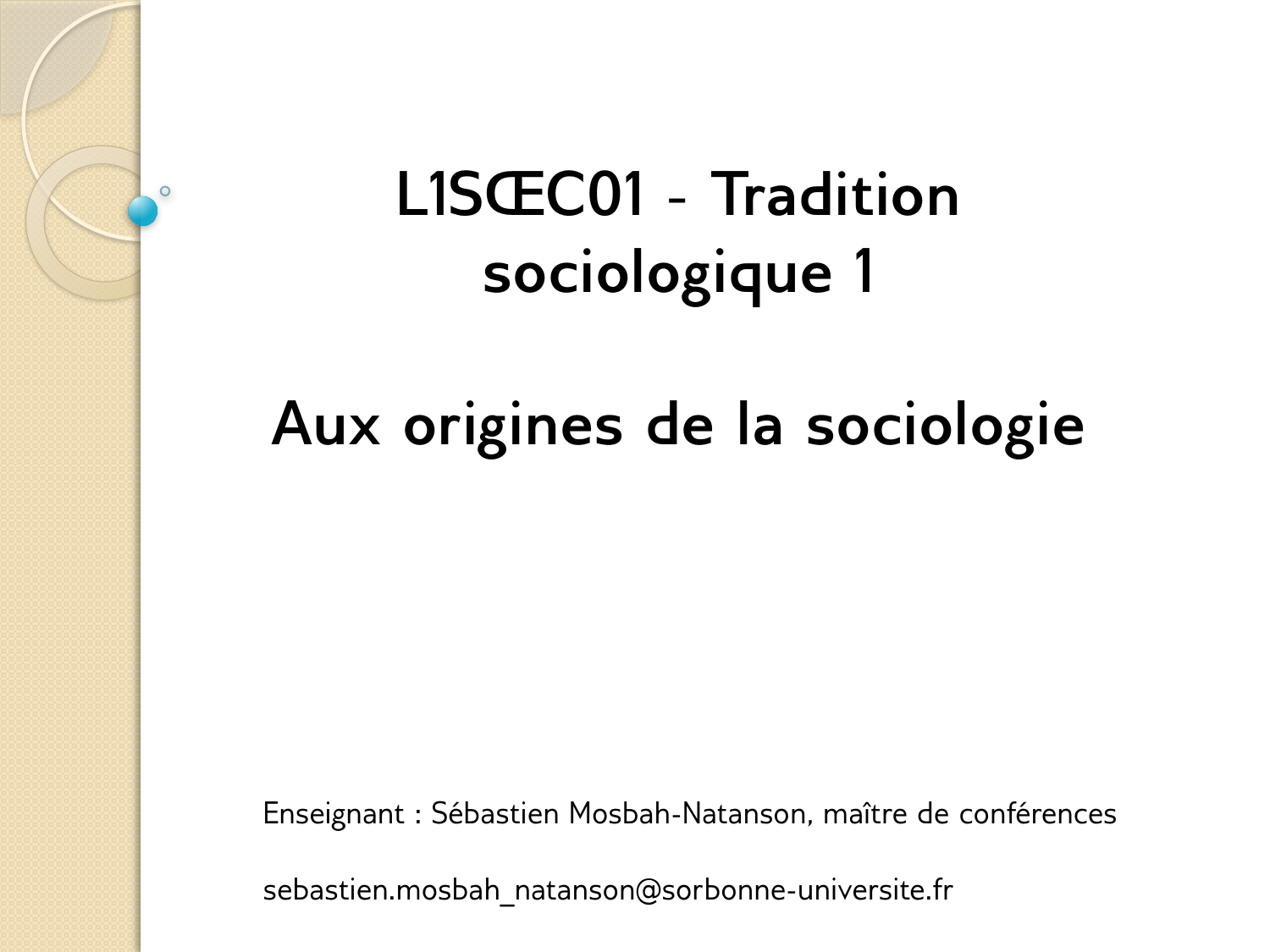

L1SOEC01 - Tradition sociologique 1
Aux origines de la sociologie

Enseignant : Sébastien Mosbah-Natanson, maître de conférences

sebastien.mosbah_natanson@sorbonne-universite.fr